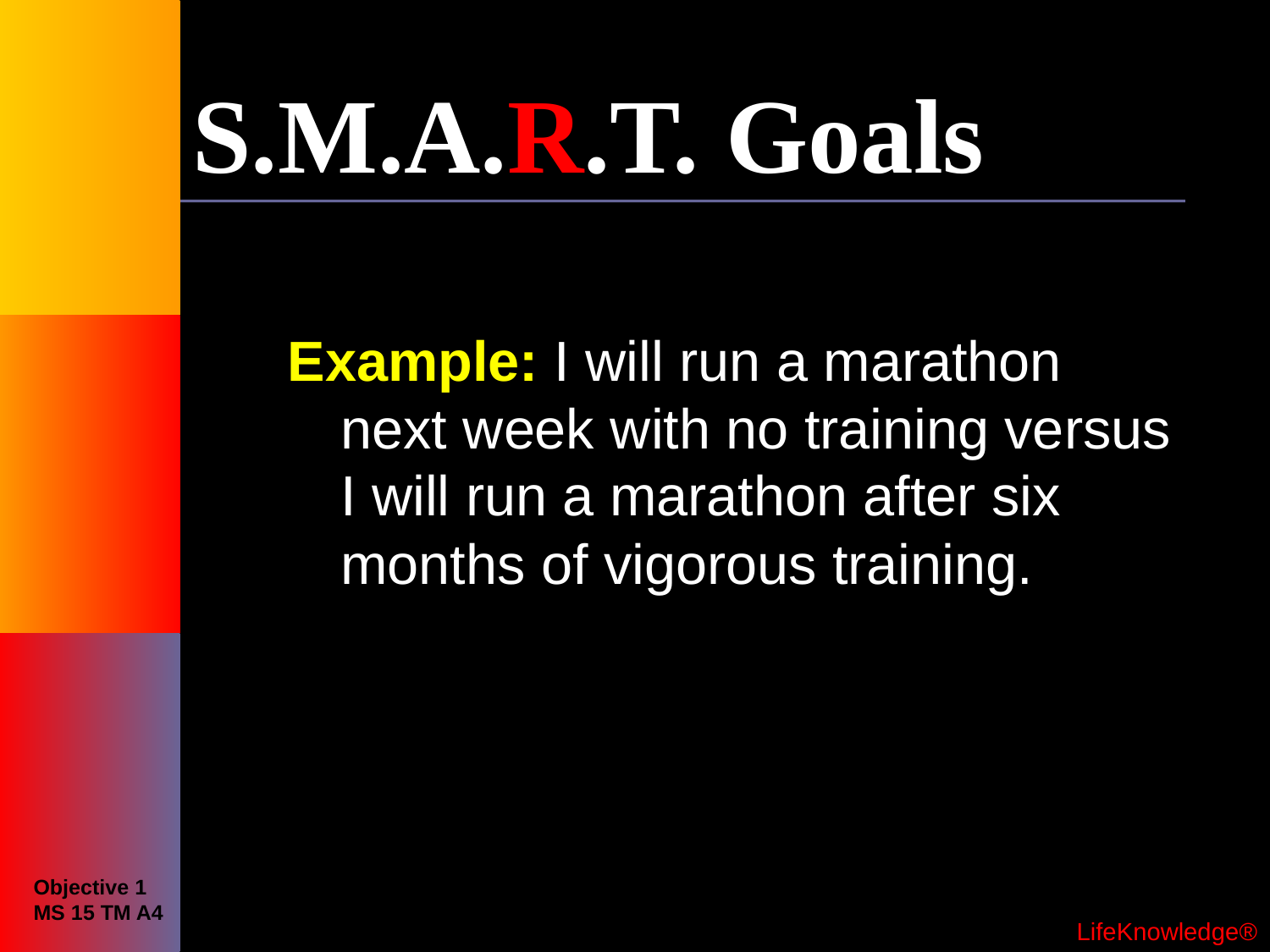

# S.M.A.R.T. Goals

Example: I will run a marathon next week with no training versus I will run a marathon after six months of vigorous training.
Objective 1
MS 15 TM A4
 LifeKnowledge®